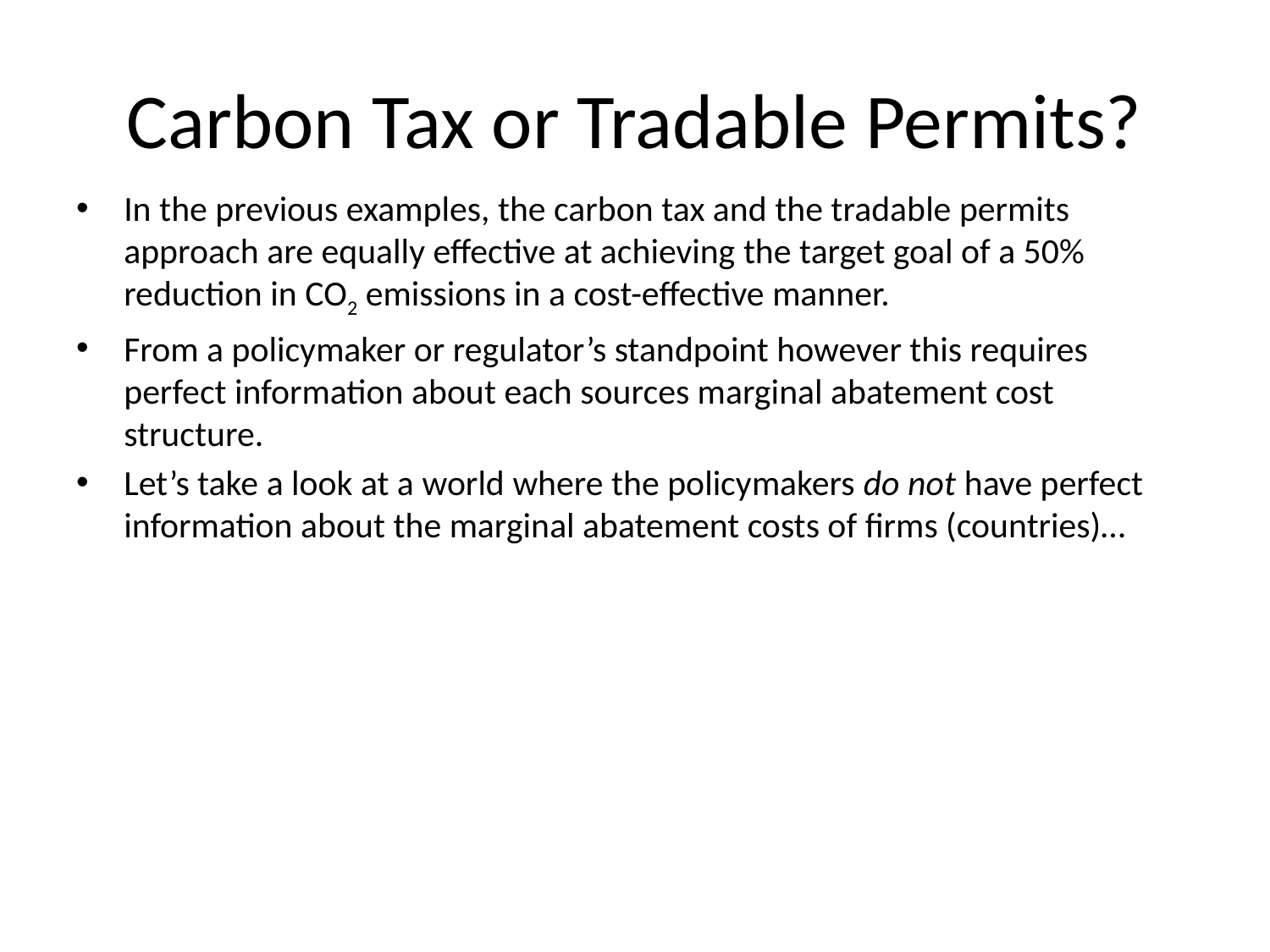

# Carbon Tax or Tradable Permits?
In the previous examples, the carbon tax and the tradable permits approach are equally effective at achieving the target goal of a 50% reduction in CO2 emissions in a cost-effective manner.
From a policymaker or regulator’s standpoint however this requires perfect information about each sources marginal abatement cost structure.
Let’s take a look at a world where the policymakers do not have perfect information about the marginal abatement costs of firms (countries)…